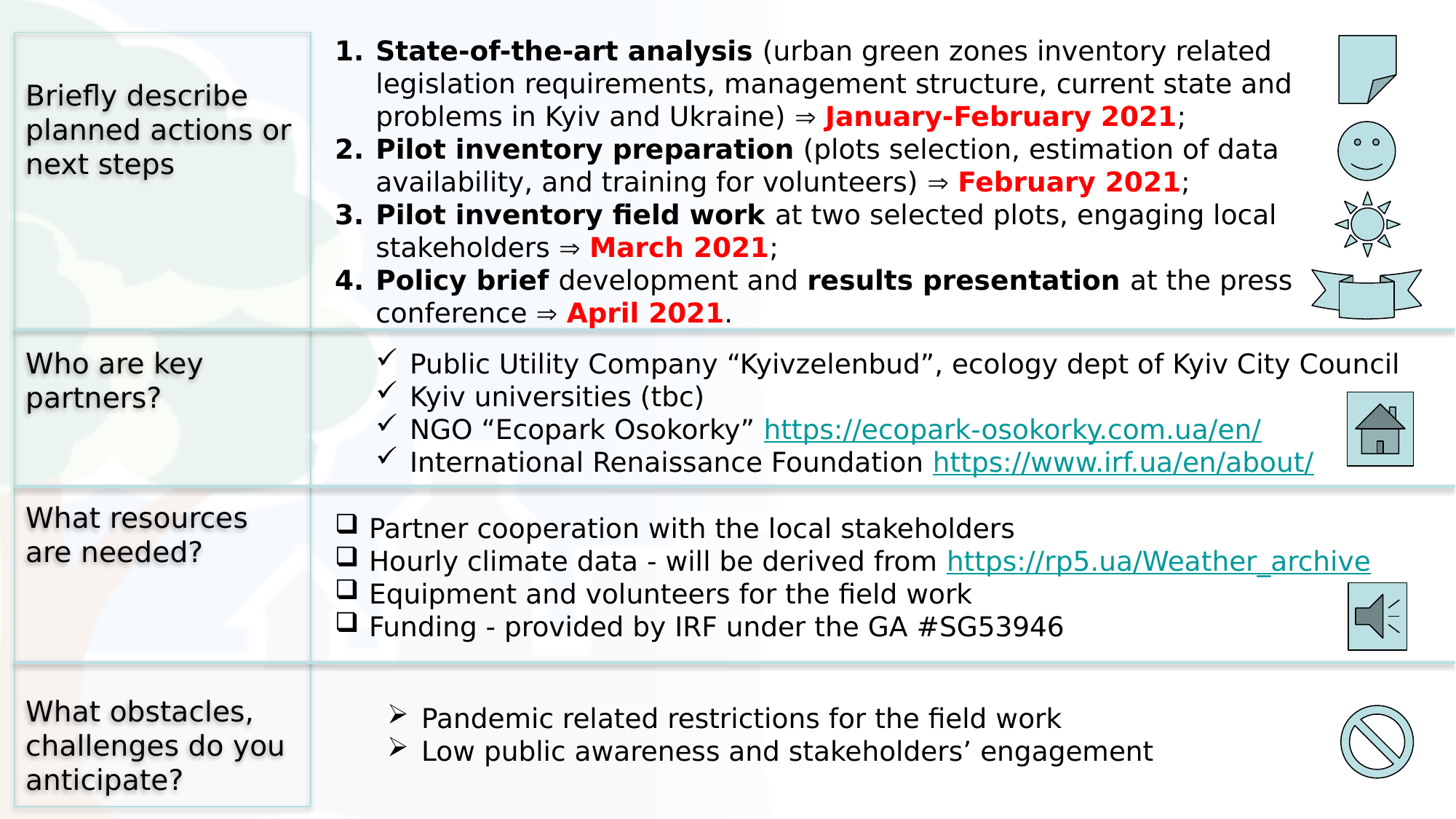

State-of-the-art analysis (urban green zones inventory related legislation requirements, management structure, current state and problems in Kyiv and Ukraine) ⇒ January-February 2021;
Pilot inventory preparation (plots selection, estimation of data availability, and training for volunteers) ⇒ February 2021;
Pilot inventory field work at two selected plots, engaging local stakeholders ⇒ March 2021;
Policy brief development and results presentation at the press conference ⇒ April 2021.

Briefly describe planned actions or next steps

Who are key partners?

What resources are needed?

What obstacles, challenges do you anticipate?

Public Utility Company “Kyivzelenbud”, ecology dept of Kyiv City Council
Kyiv universities (tbc)
NGO “Ecopark Osokorky” https://ecopark-osokorky.com.ua/en/
International Renaissance Foundation https://www.irf.ua/en/about/

Partner cooperation with the local stakeholders
Hourly climate data - will be derived from https://rp5.ua/Weather_archive
Equipment and volunteers for the field work
Funding - provided by IRF under the GA #SG53946

Pandemic related restrictions for the field work
Low public awareness and stakeholders’ engagement